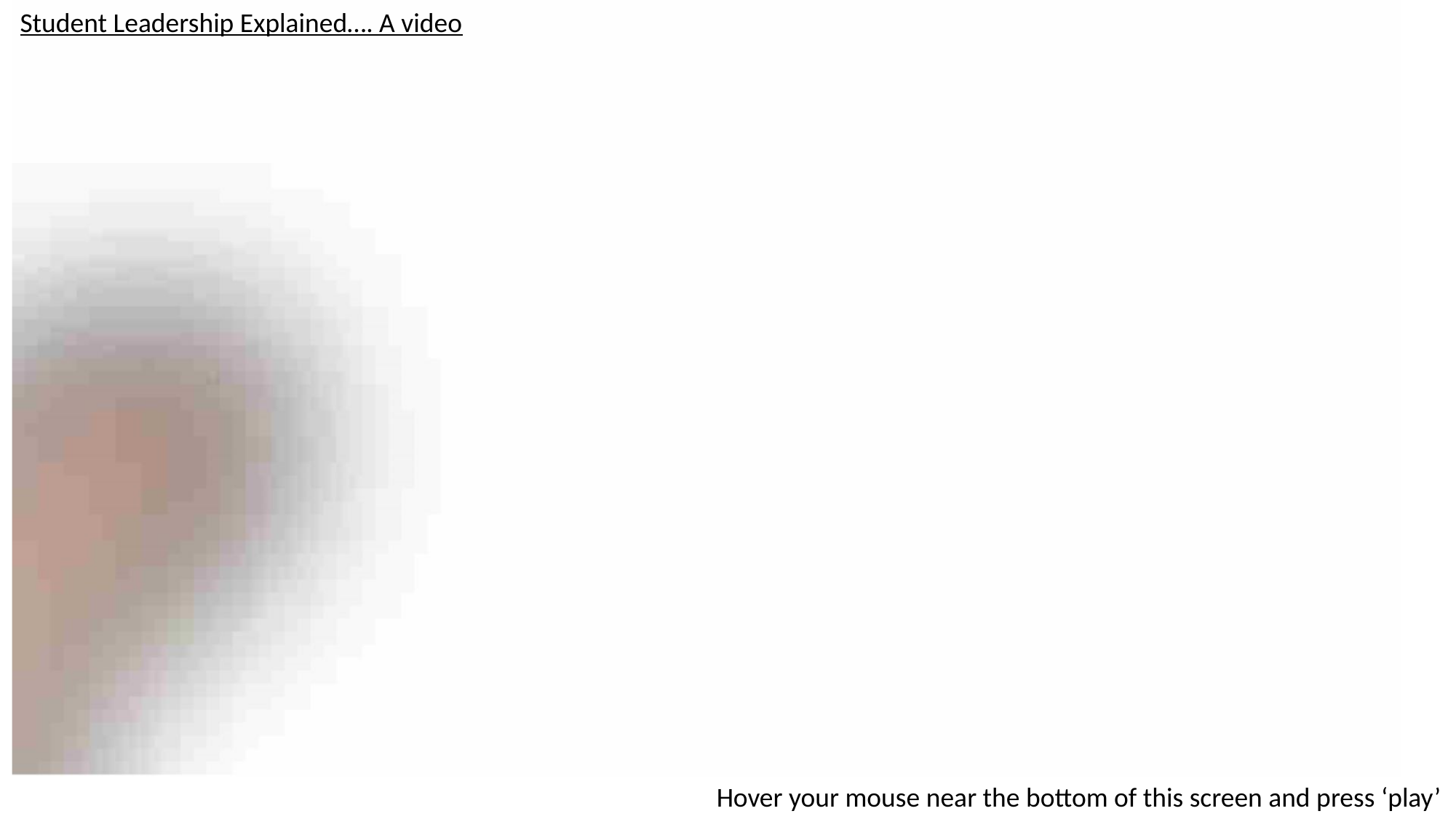

Student Leadership Explained…. A video
Hover your mouse near the bottom of this screen and press ‘play’